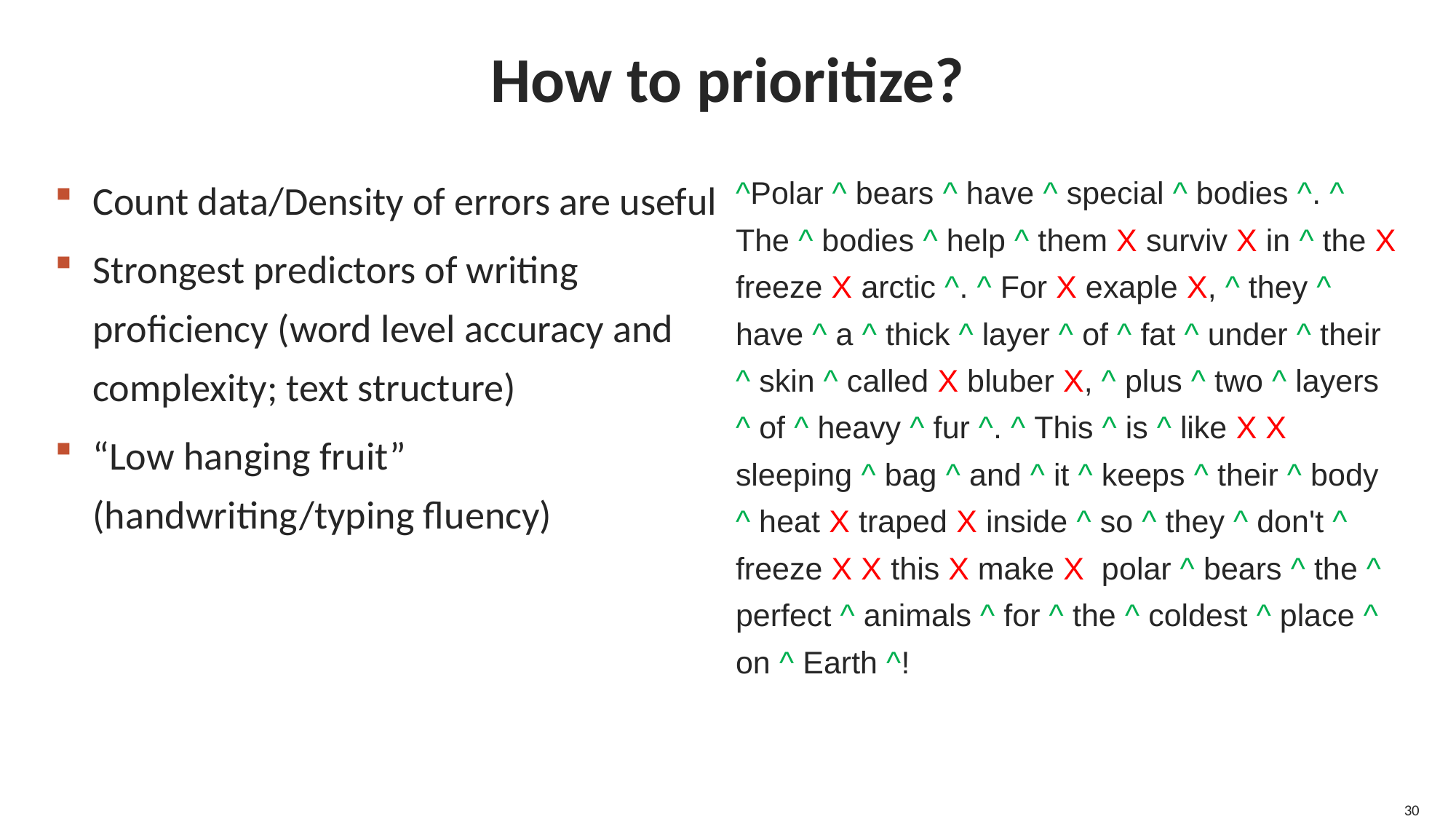

# How to prioritize?
Count data/Density of errors are useful
Strongest predictors of writing proficiency (word level accuracy and complexity; text structure)
“Low hanging fruit” (handwriting/typing fluency)
^Polar ^ bears ^ have ^ special ^ bodies ^. ^ The ^ bodies ^ help ^ them X surviv X in ^ the X freeze X arctic ^. ^ For X exaple X, ^ they ^ have ^ a ^ thick ^ layer ^ of ^ fat ^ under ^ their ^ skin ^ called X bluber X, ^ plus ^ two ^ layers ^ of ^ heavy ^ fur ^. ^ This ^ is ^ like X X sleeping ^ bag ^ and ^ it ^ keeps ^ their ^ body ^ heat X traped X inside ^ so ^ they ^ don't ^ freeze X X this X make X  polar ^ bears ^ the ^ perfect ^ animals ^ for ^ the ^ coldest ^ place ^ on ^ Earth ^!
30